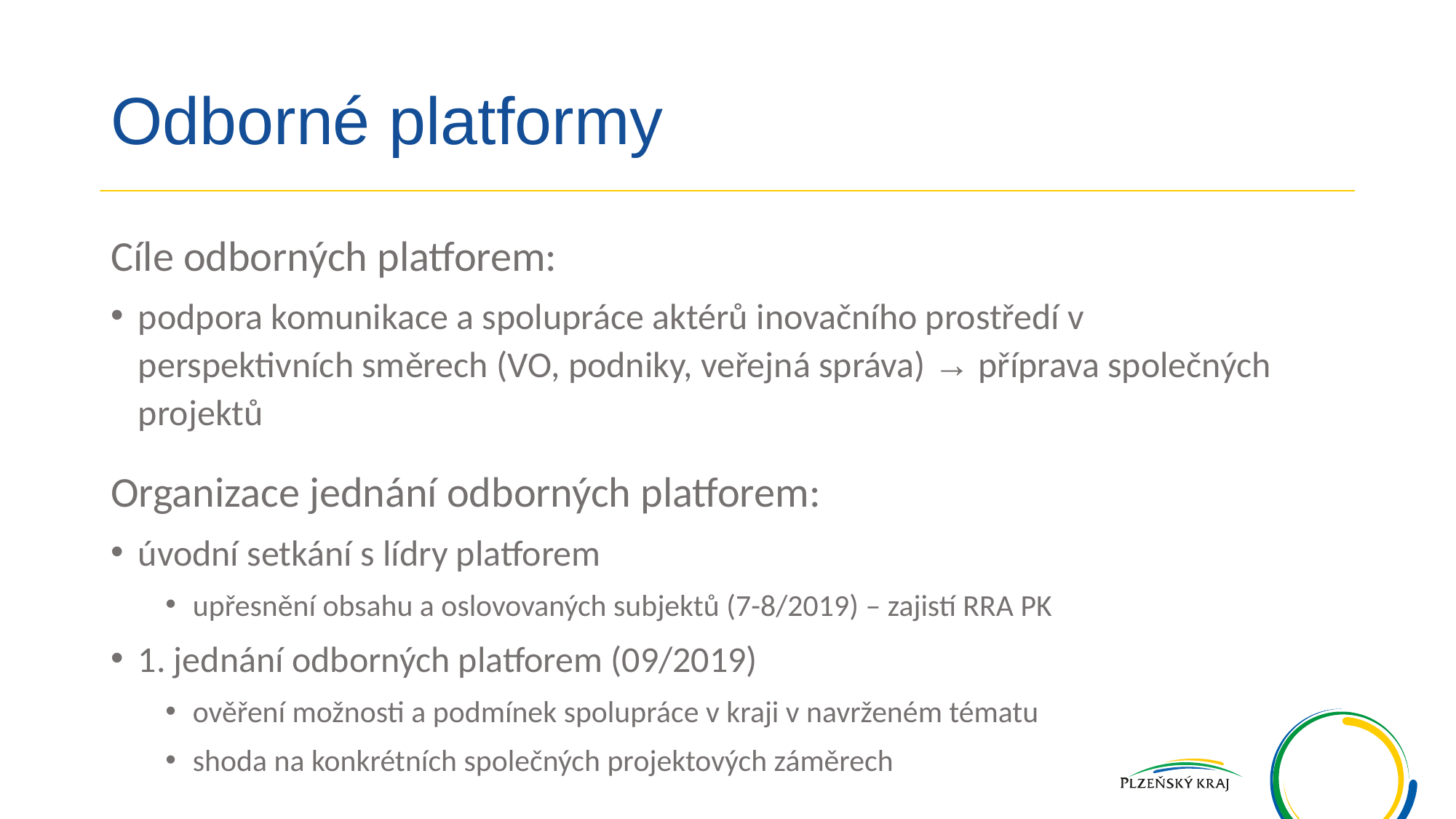

# Odborné platformy
Cíle odborných platforem:
podpora komunikace a spolupráce aktérů inovačního prostředí v perspektivních směrech (VO, podniky, veřejná správa) → příprava společných projektů
Organizace jednání odborných platforem:
úvodní setkání s lídry platforem
upřesnění obsahu a oslovovaných subjektů (7-8/2019) – zajistí RRA PK
1. jednání odborných platforem (09/2019)
ověření možnosti a podmínek spolupráce v kraji v navrženém tématu
shoda na konkrétních společných projektových záměrech